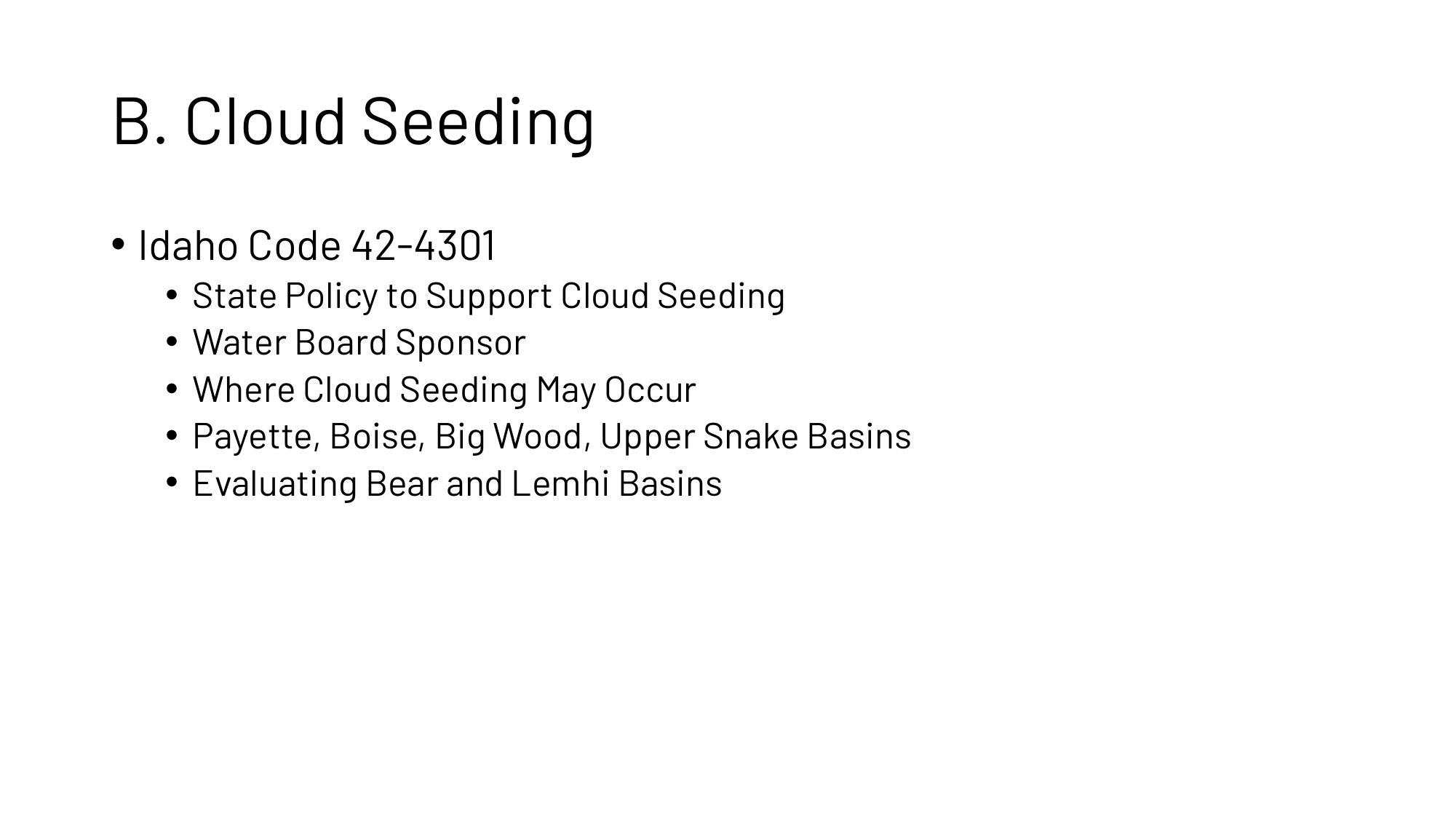

# B. Cloud Seeding
Idaho Code 42-4301
State Policy to Support Cloud Seeding
Water Board Sponsor
Where Cloud Seeding May Occur
Payette, Boise, Big Wood, Upper Snake Basins
Evaluating Bear and Lemhi Basins